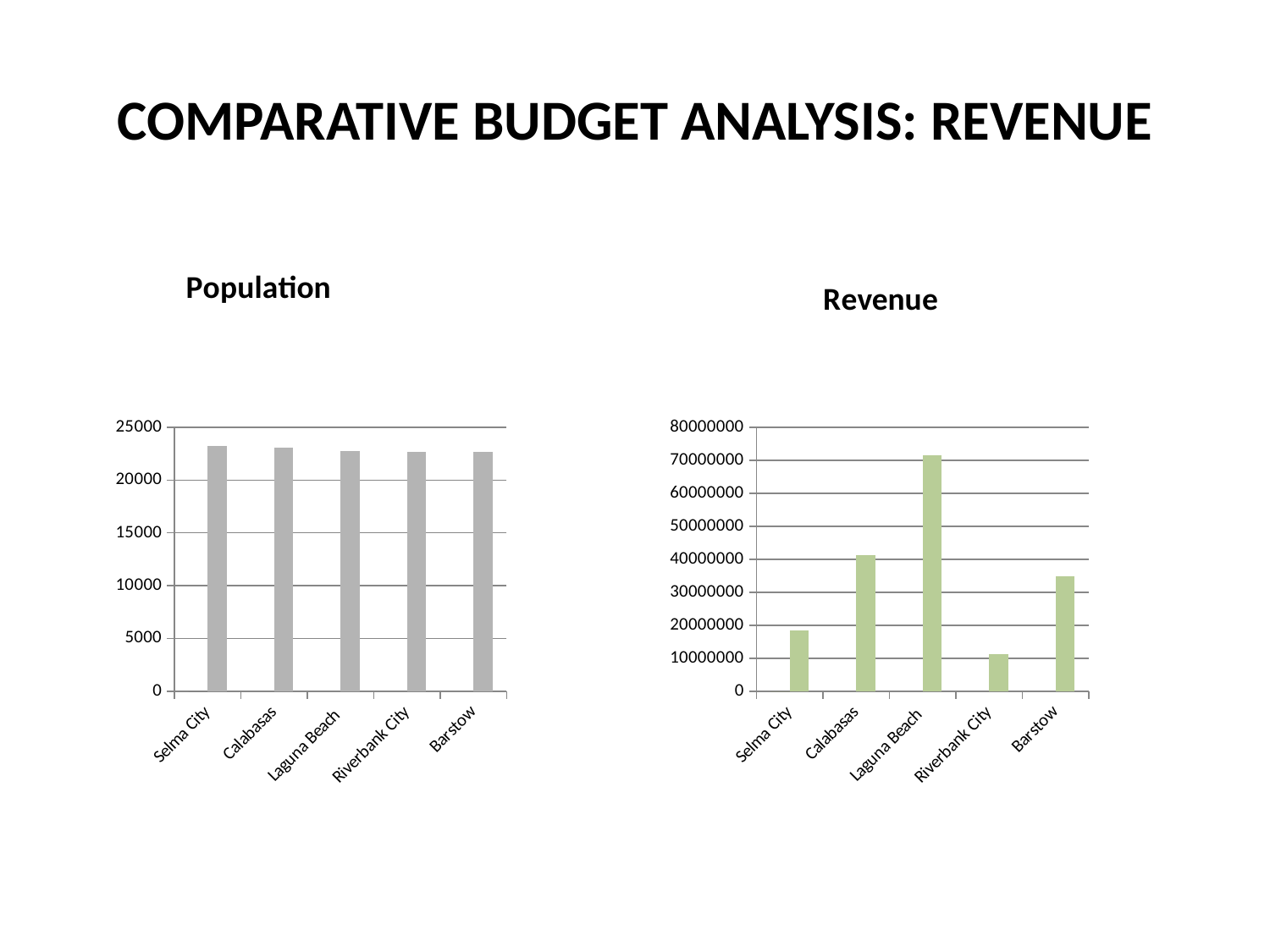

# COMPARATIVE BUDGET ANALYSIS: REVENUE

[unsupported chart]

[unsupported chart]